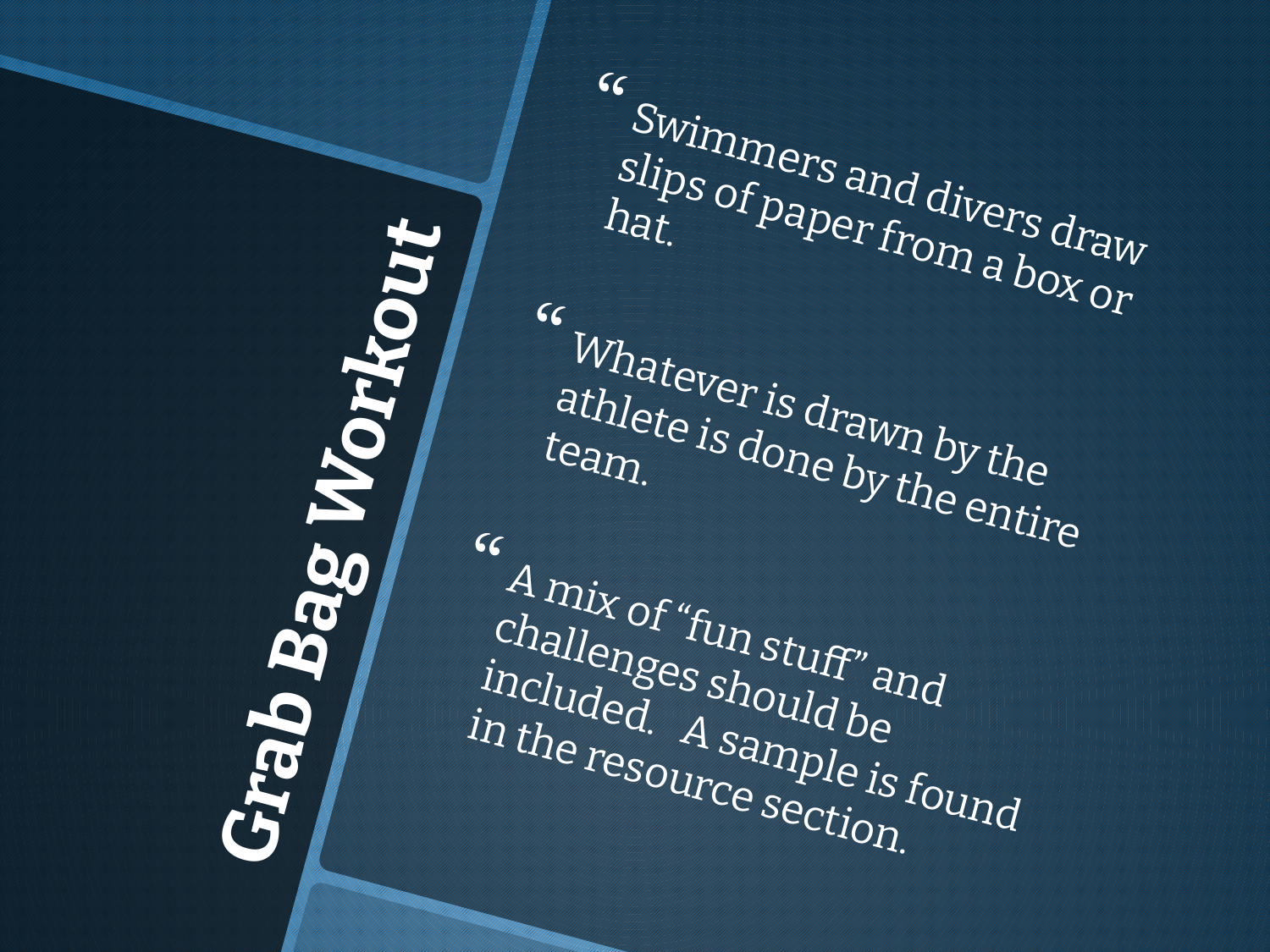

Swimmers and divers draw slips of paper from a box or hat.

Whatever is drawn by the athlete is done by the entire team.

A mix of “fun stuff” and challenges should be included.   A sample is found in the resource section.
# Grab Bag Workout